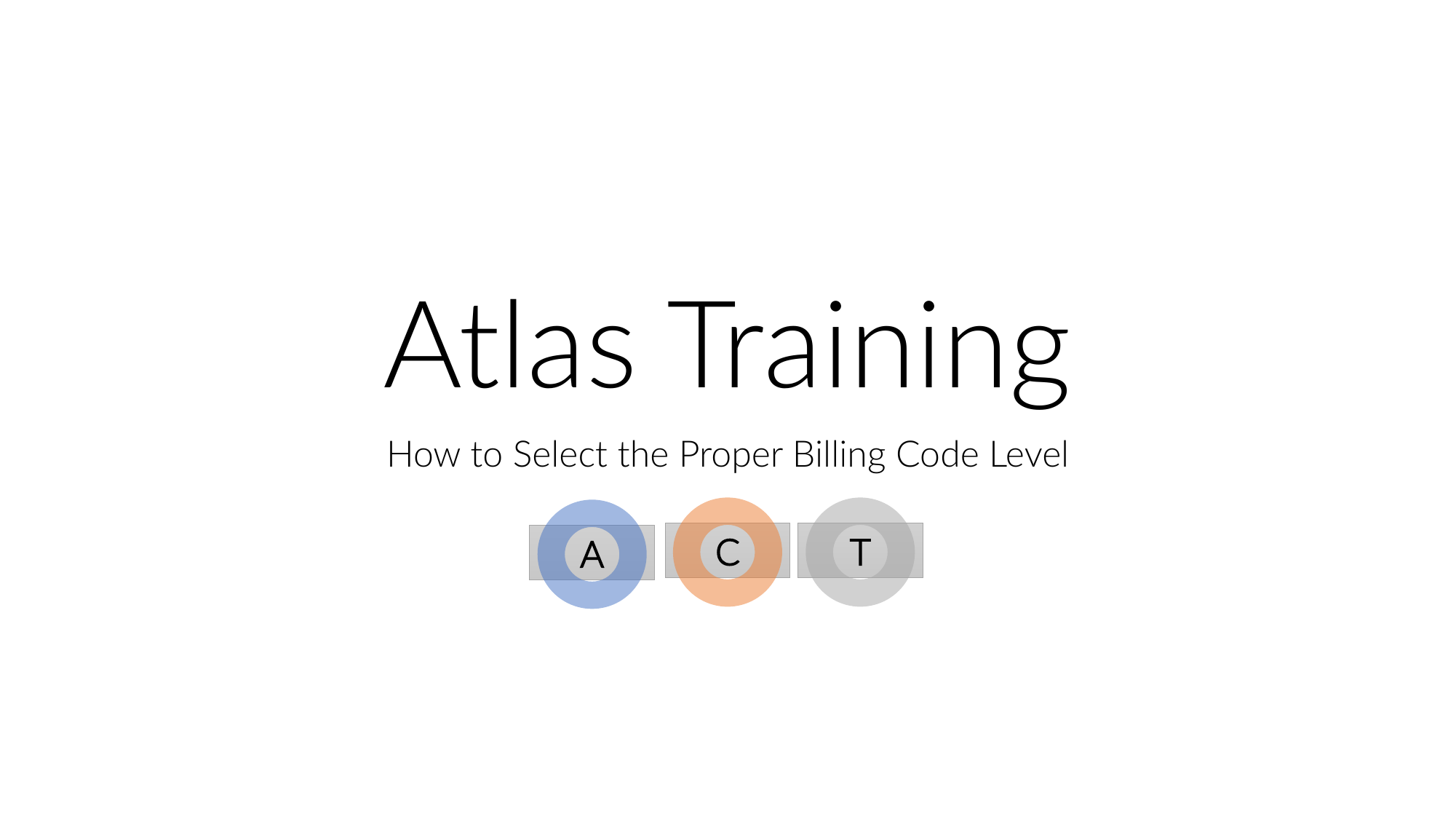

# Atlas Training
How to Select the Proper Billing Code Level

C
T
A